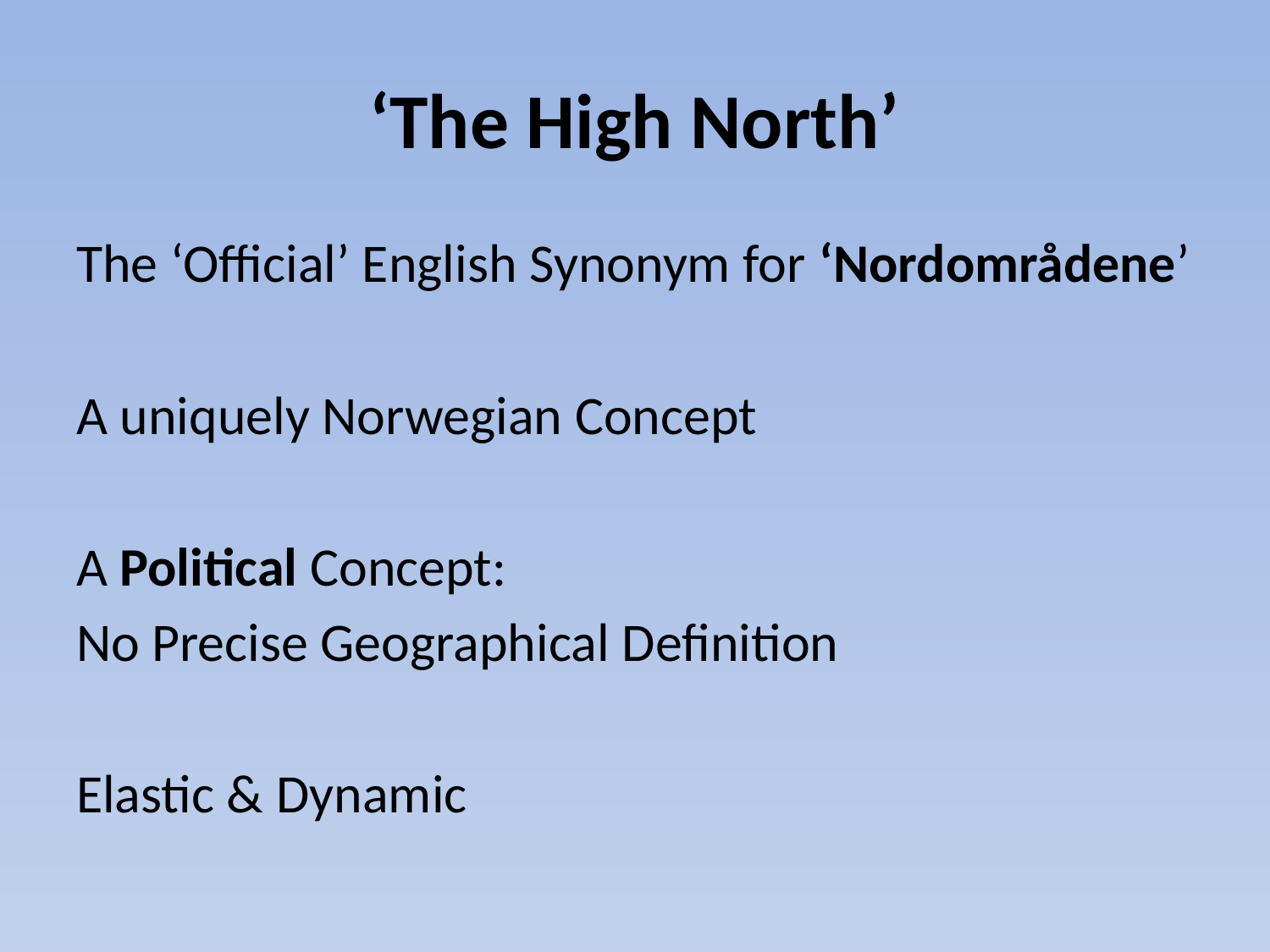

# ‘The High North’
The ‘Official’ English Synonym for ‘Nordområdene’

A uniquely Norwegian Concept

A Political Concept:
No Precise Geographical Definition

Elastic & Dynamic